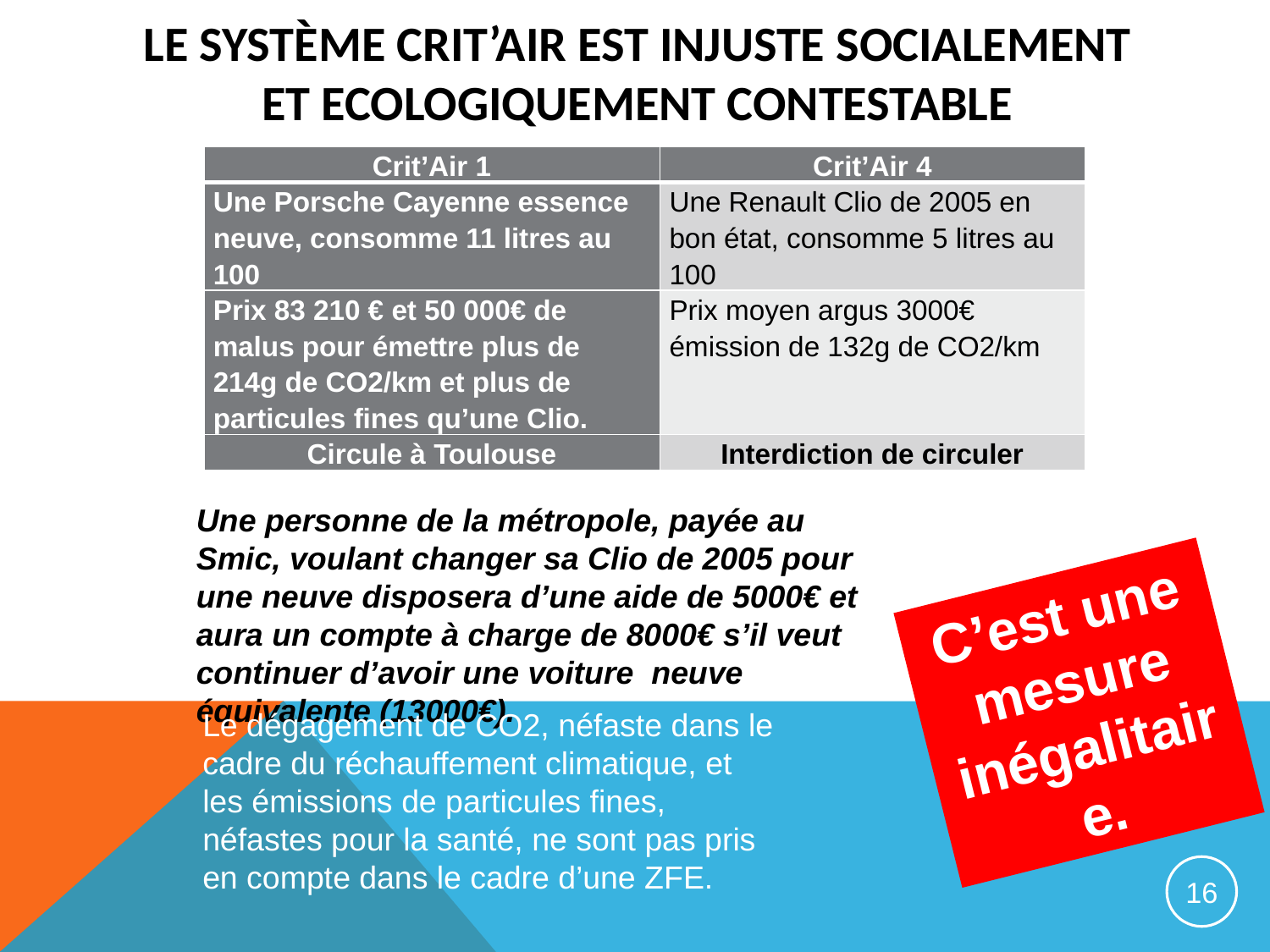

LE SYSTÈME CRIT’AIR EST INJUSTE SOCIALEMENT
ET ECOLOGIQUEMENT CONTESTABLE

| Crit’Air 1 | Crit’Air 4 |
| --- | --- |
| Une Porsche Cayenne essence neuve, consomme 11 litres au 100 | Une Renault Clio de 2005 en bon état, consomme 5 litres au 100 |
| Prix 83 210 € et 50 000€ de malus pour émettre plus de 214g de CO2/km et plus de particules fines qu’une Clio. | Prix moyen argus 3000€ émission de 132g de CO2/km |
| Circule à Toulouse | Interdiction de circuler |
Une personne de la métropole, payée au Smic, voulant changer sa Clio de 2005 pour une neuve disposera d’une aide de 5000€ et aura un compte à charge de 8000€ s’il veut continuer d’avoir une voiture  neuve équivalente (13000€).
C’est une mesure inégalitaire.
Le dégagement de CO2, néfaste dans le cadre du réchauffement climatique, et les émissions de particules fines, néfastes pour la santé, ne sont pas pris en compte dans le cadre d’une ZFE.
16